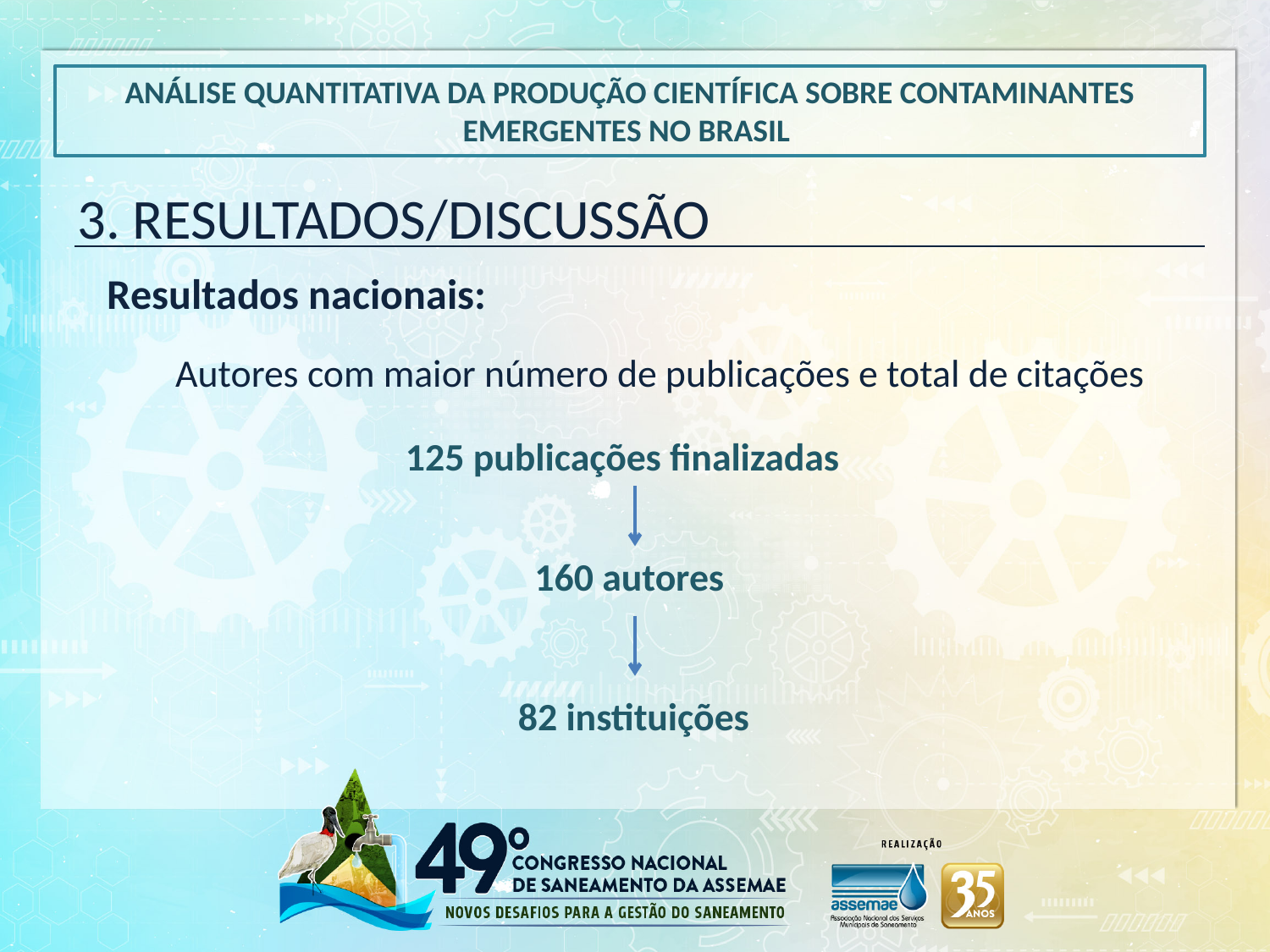

ANÁLISE QUANTITATIVA DA PRODUÇÃO CIENTÍFICA SOBRE CONTAMINANTES EMERGENTES NO BRASIL
3. RESULTADOS/DISCUSSÃO
Resultados nacionais:

Autores com maior número de publicações e total de citações
125 publicações finalizadas
160 autores

  82 instituições